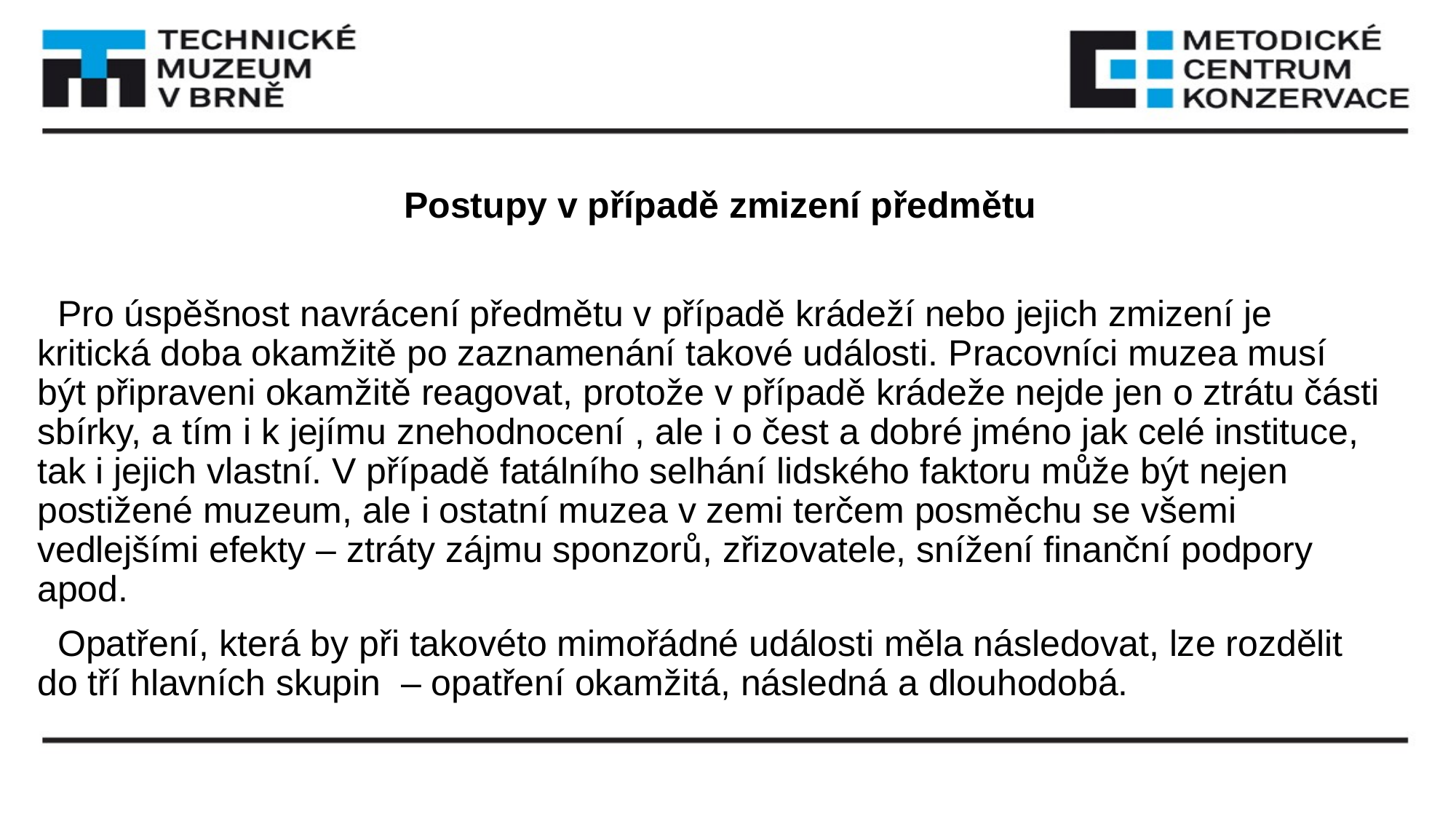

#
                                    Postupy v případě zmizení předmětu

  Pro úspěšnost navrácení předmětu v případě krádeží nebo jejich zmizení je kritická doba okamžitě po zaznamenání takové události. Pracovníci muzea musí být připraveni okamžitě reagovat, protože v případě krádeže nejde jen o ztrátu části sbírky, a tím i k jejímu znehodnocení , ale i o čest a dobré jméno jak celé instituce, tak i jejich vlastní. V případě fatálního selhání lidského faktoru může být nejen postižené muzeum, ale i ostatní muzea v zemi terčem posměchu se všemi vedlejšími efekty – ztráty zájmu sponzorů, zřizovatele, snížení finanční podpory apod.
  Opatření, která by při takovéto mimořádné události měla následovat, lze rozdělit do tří hlavních skupin  – opatření okamžitá, následná a dlouhodobá.